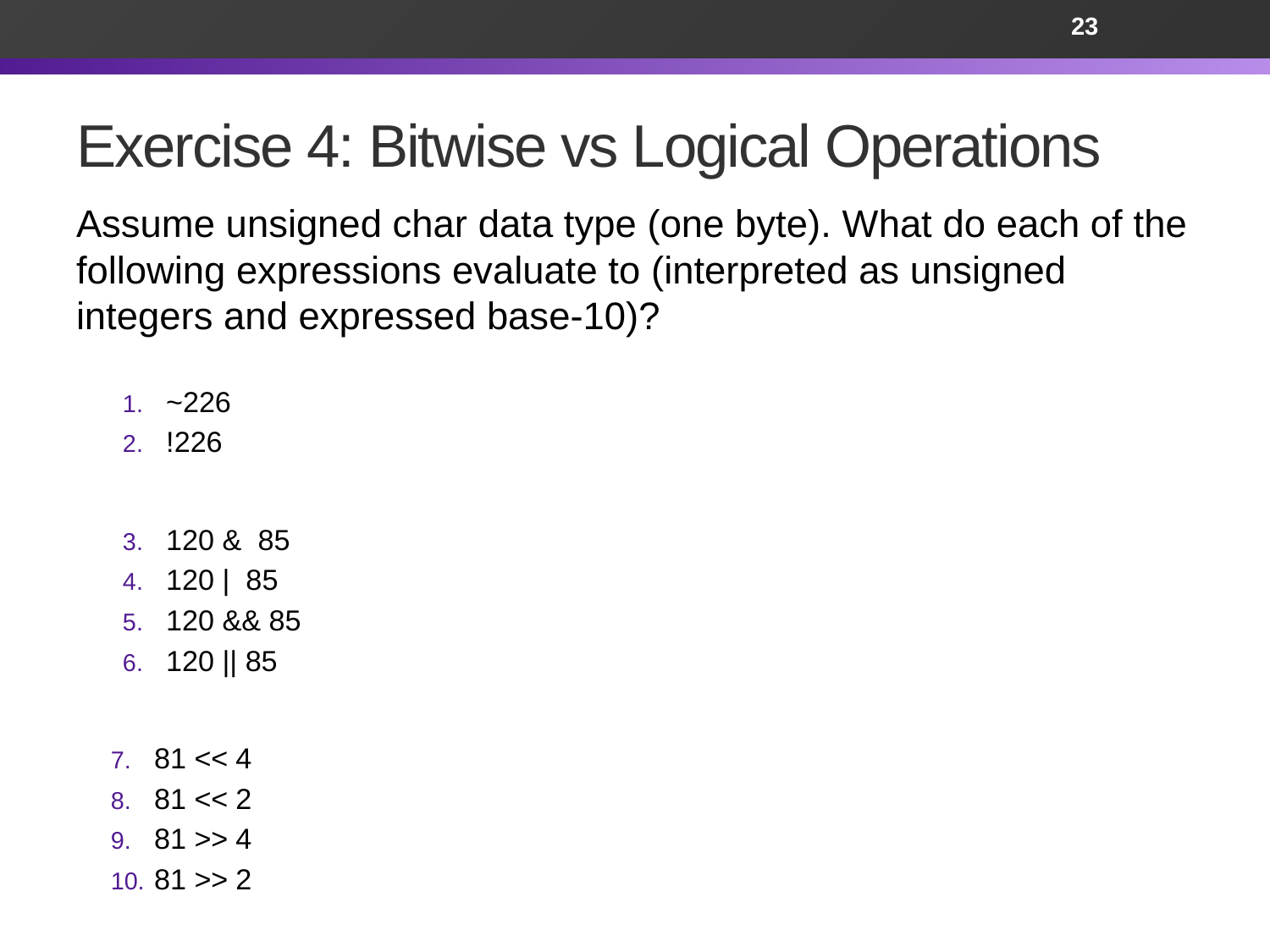

23
# Exercise 4: Bitwise vs Logical Operations
Assume unsigned char data type (one byte). What do each of the following expressions evaluate to (interpreted as unsigned integers and expressed base-10)?

~226
!226

120 &  85
120 |  85
120 && 85
120 || 85

81 << 4
81 << 2
81 >> 4
81 >> 2